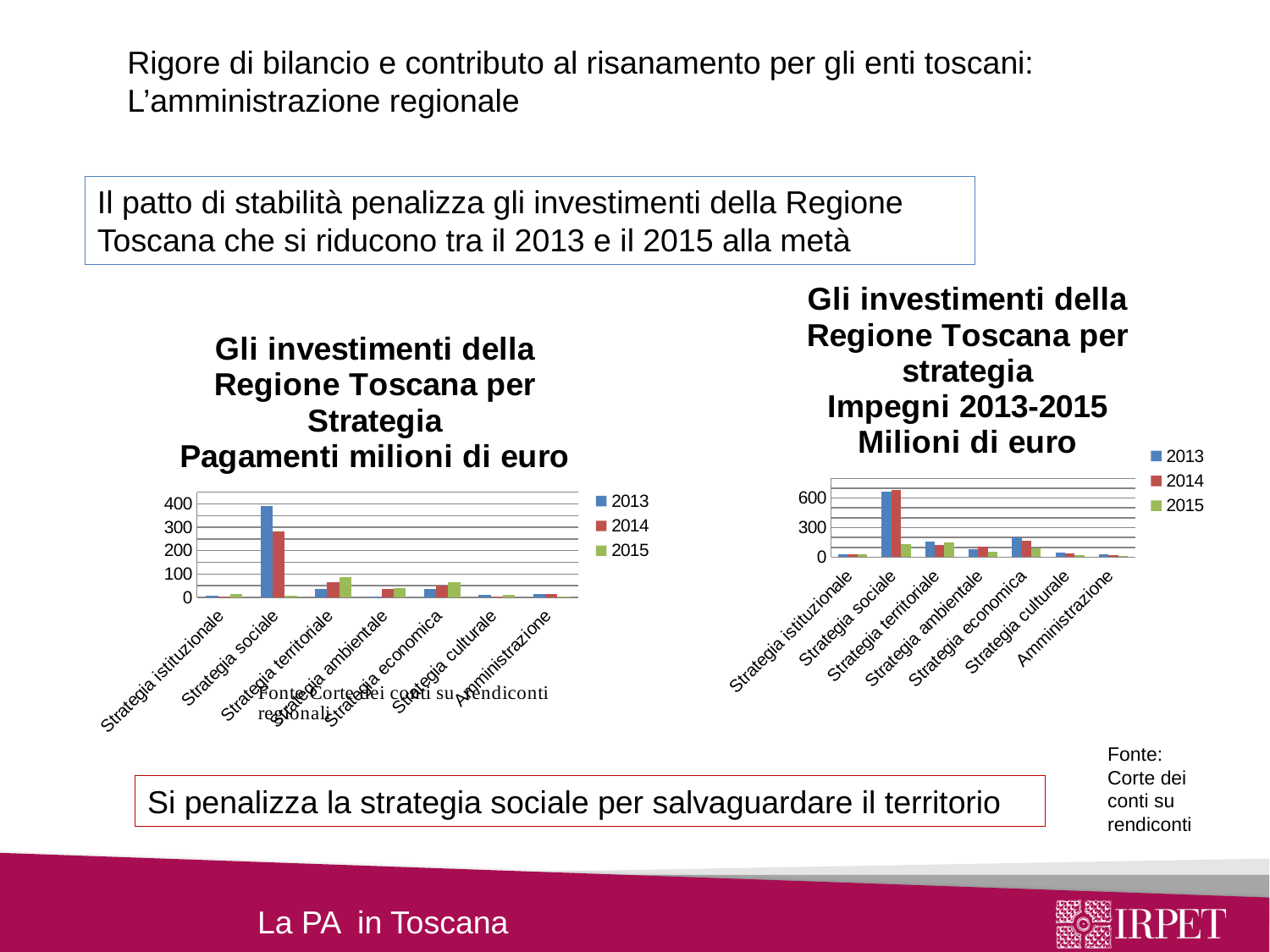

Rigore di bilancio e contributo al risanamento per gli enti toscani: L’amministrazione regionale
Il patto di stabilità penalizza gli investimenti della Regione Toscana che si riducono tra il 2013 e il 2015 alla metà

### Chart: Gli investimenti della Regione Toscana per strategia
Impegni 2013-2015
Milioni di euro

| Category | 2013 | 2014 | 2015 |
|---|---|---|---|
| Strategia istituzionale  | 32.1 | 33.75 | 29.7 |
| Strategia sociale  | 668.3 | 681.53 | 129.5 |
| Strategia territoriale  | 162.5 | 124.76 | 145.7 |
| Strategia ambientale  | 76.6 | 106.03 | 58.5 |
| Strategia economica  | 197.4 | 169.97 | 86.0 |
| Strategia culturale  | 49.1 | 39.63 | 20.4 |
| Amministrazione  | 31.4 | 18.72 | 10.7 |

### Chart: Gli investimenti della Regione Toscana per Strategia
Pagamenti milioni di euro

| Category | 2013 | 2014 | 2015 |
|---|---|---|---|
| Strategia istituzionale  | 5.6 | 3.93 | 14.9 |
| Strategia sociale  | 390.2 | 280.32 | 6.2 |
| Strategia territoriale  | 36.4 | 66.16 | 87.9 |
| Strategia ambientale  | 1.6 | 37.05 | 40.1 |
| Strategia economica  | 36.0 | 50.98 | 63.4 |
| Strategia culturale  | 11.2 | 4.7 | 11.6 |
| Amministrazione  | 15.9 | 14.09 | 5.1 |
Fonte: Corte dei conti su rendiconti
Si penalizza la strategia sociale per salvaguardare il territorio
La PA  in Toscana